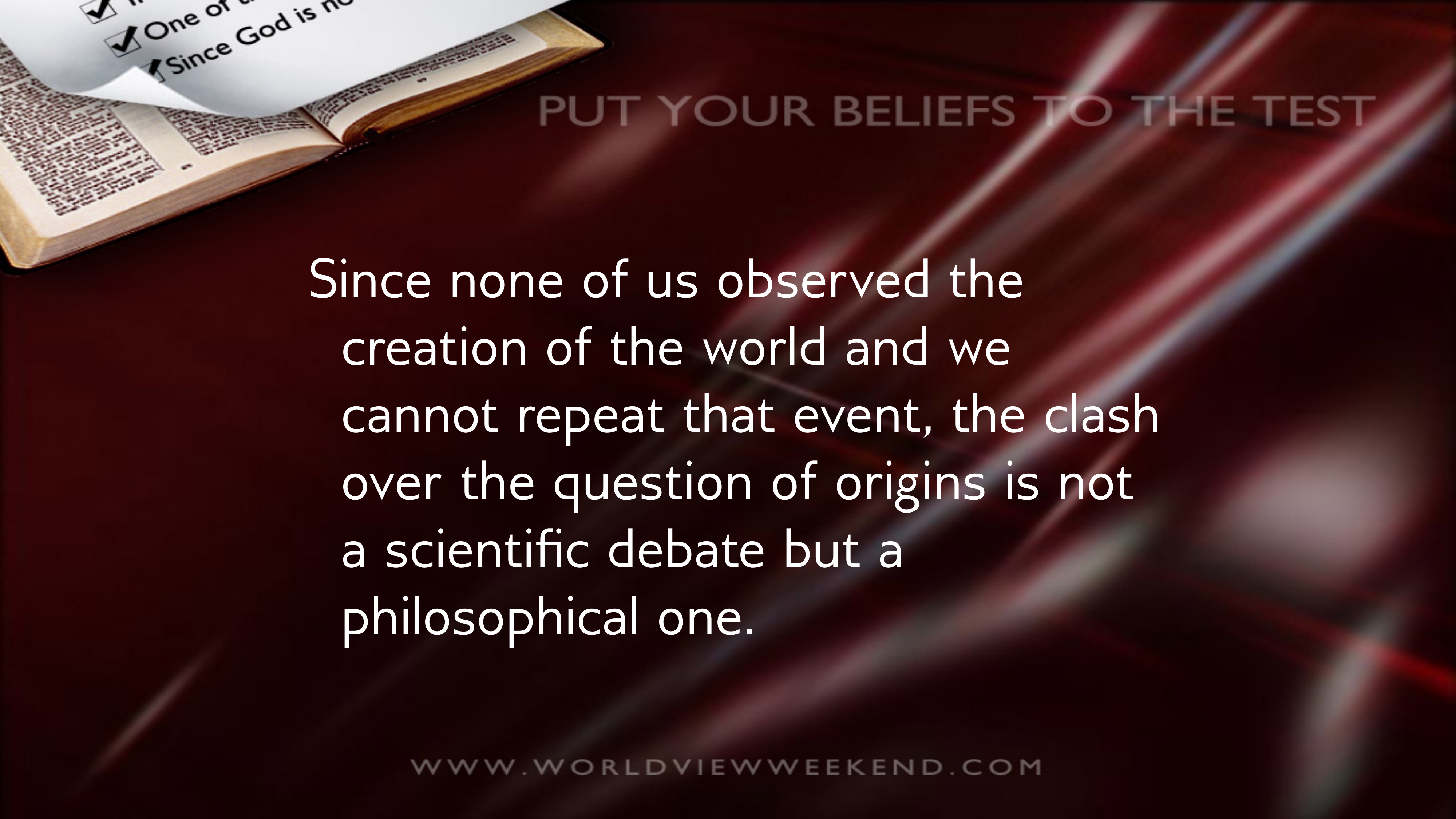

Since none of us observed the creation of the world and we cannot repeat that event, the clash over the question of origins is not a scientific debate but a philosophical one.